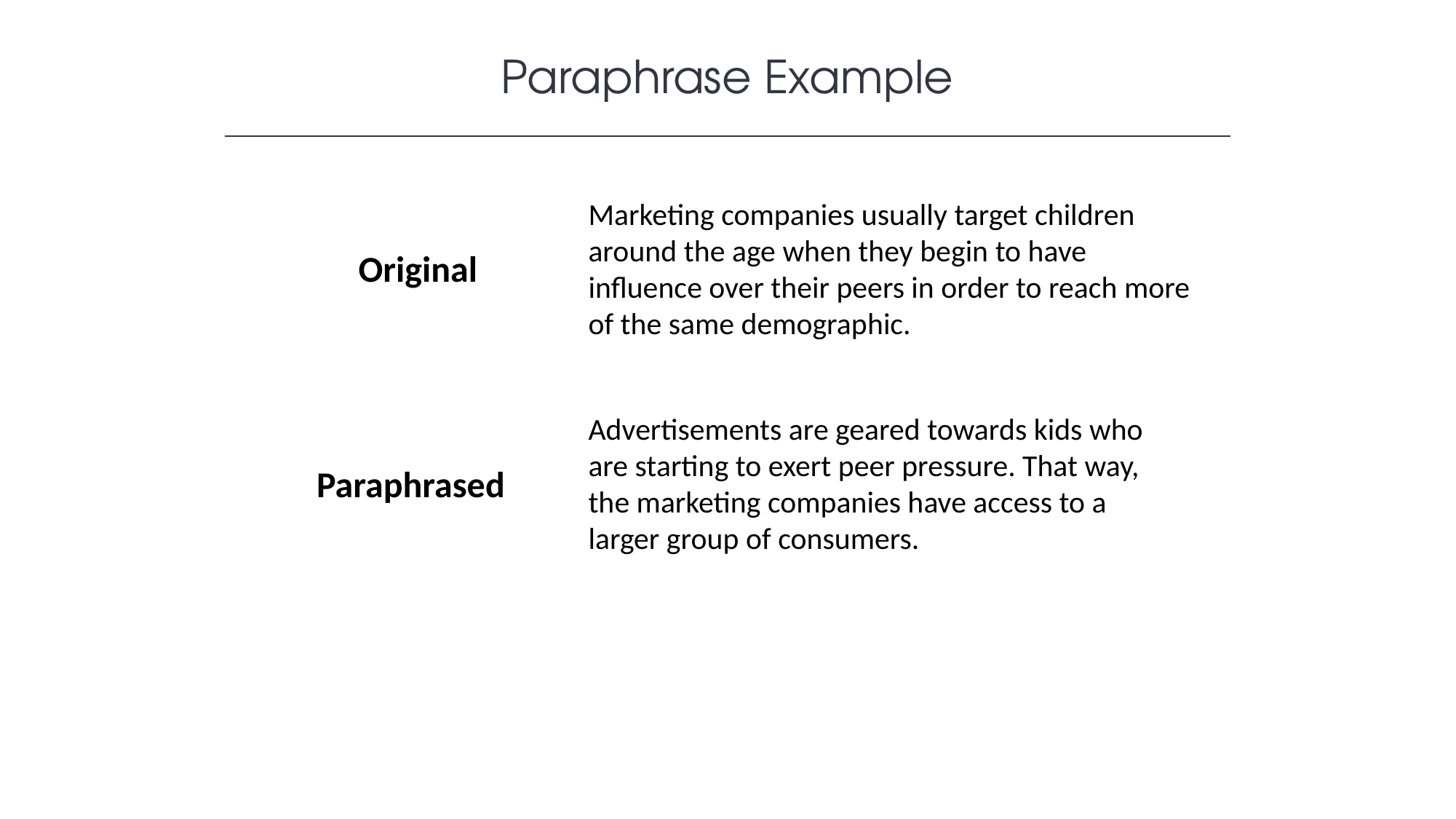

HAWKES LEARNING
Paraphrase Example
Marketing companies usually target children around the age when they begin to have influence over their peers in order to reach more of the same demographic.
Original
Advertisements are geared towards kids who are starting to exert peer pressure. That way, the marketing companies have access to a larger group of consumers.
Paraphrased